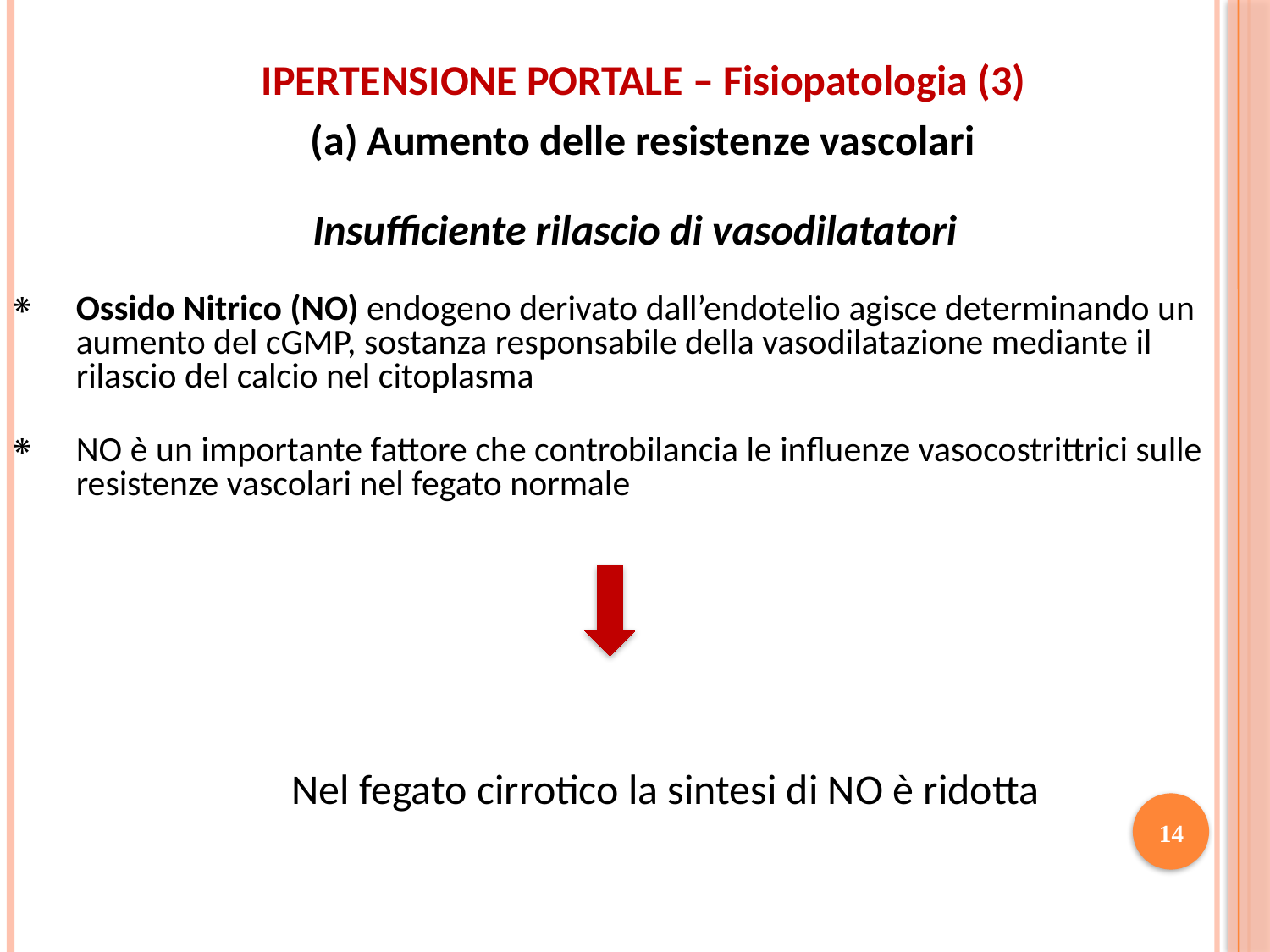

IPERTENSIONE PORTALE – Fisiopatologia (3)
(a) Aumento delle resistenze vascolari
Insufficiente rilascio di vasodilatatori
Ossido Nitrico (NO) endogeno derivato dall’endotelio agisce determinando un aumento del cGMP, sostanza responsabile della vasodilatazione mediante il rilascio del calcio nel citoplasma
NO è un importante fattore che controbilancia le influenze vasocostrittrici sulle resistenze vascolari nel fegato normale

Nel fegato cirrotico la sintesi di NO è ridotta

14